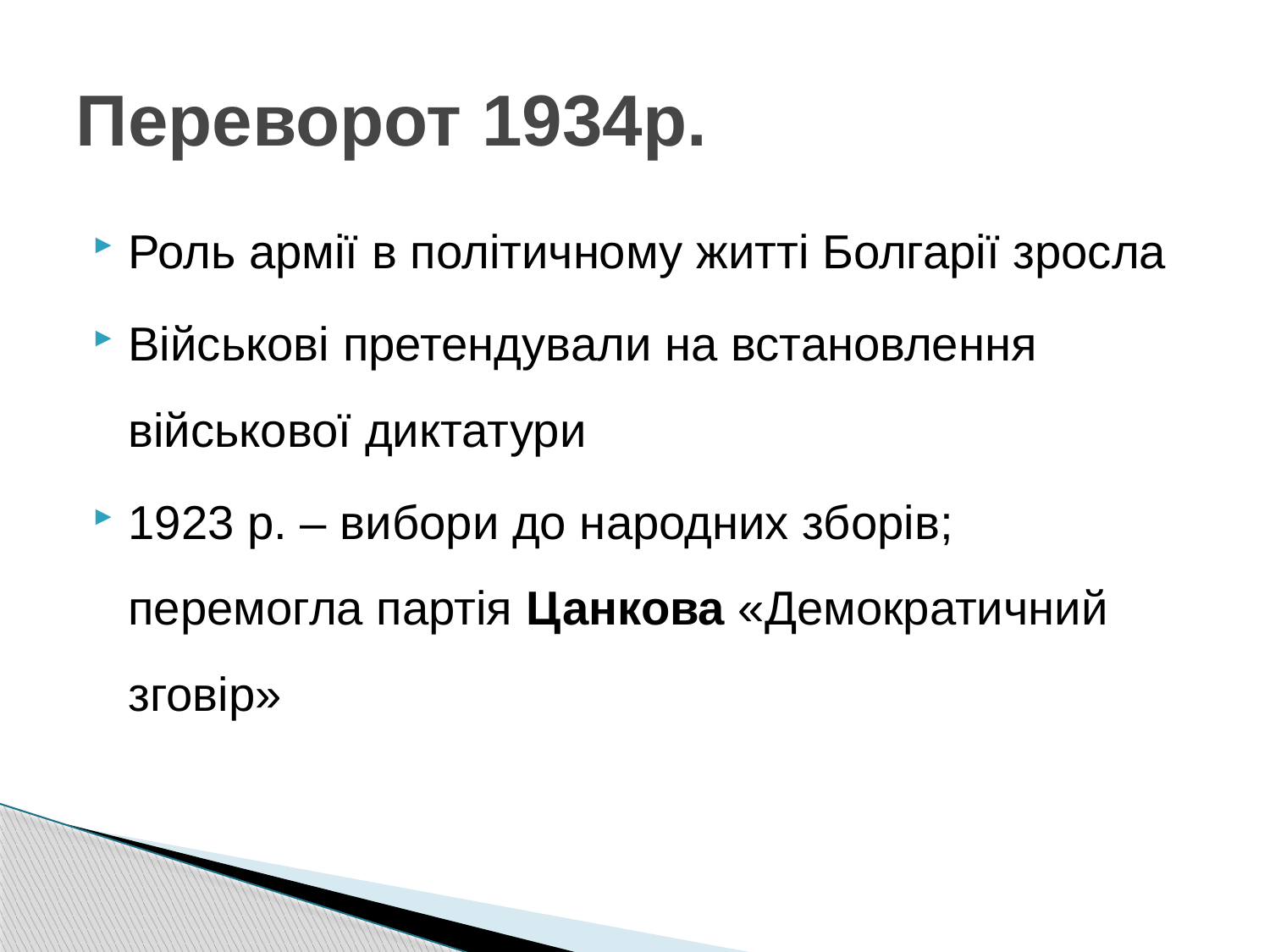

# Переворот 1934р.
Роль армії в політичному житті Болгарії зросла
Військові претендували на встановлення військової диктатури
1923 р. – вибори до народних зборів; перемогла партія Цанкова «Демократичний зговір»